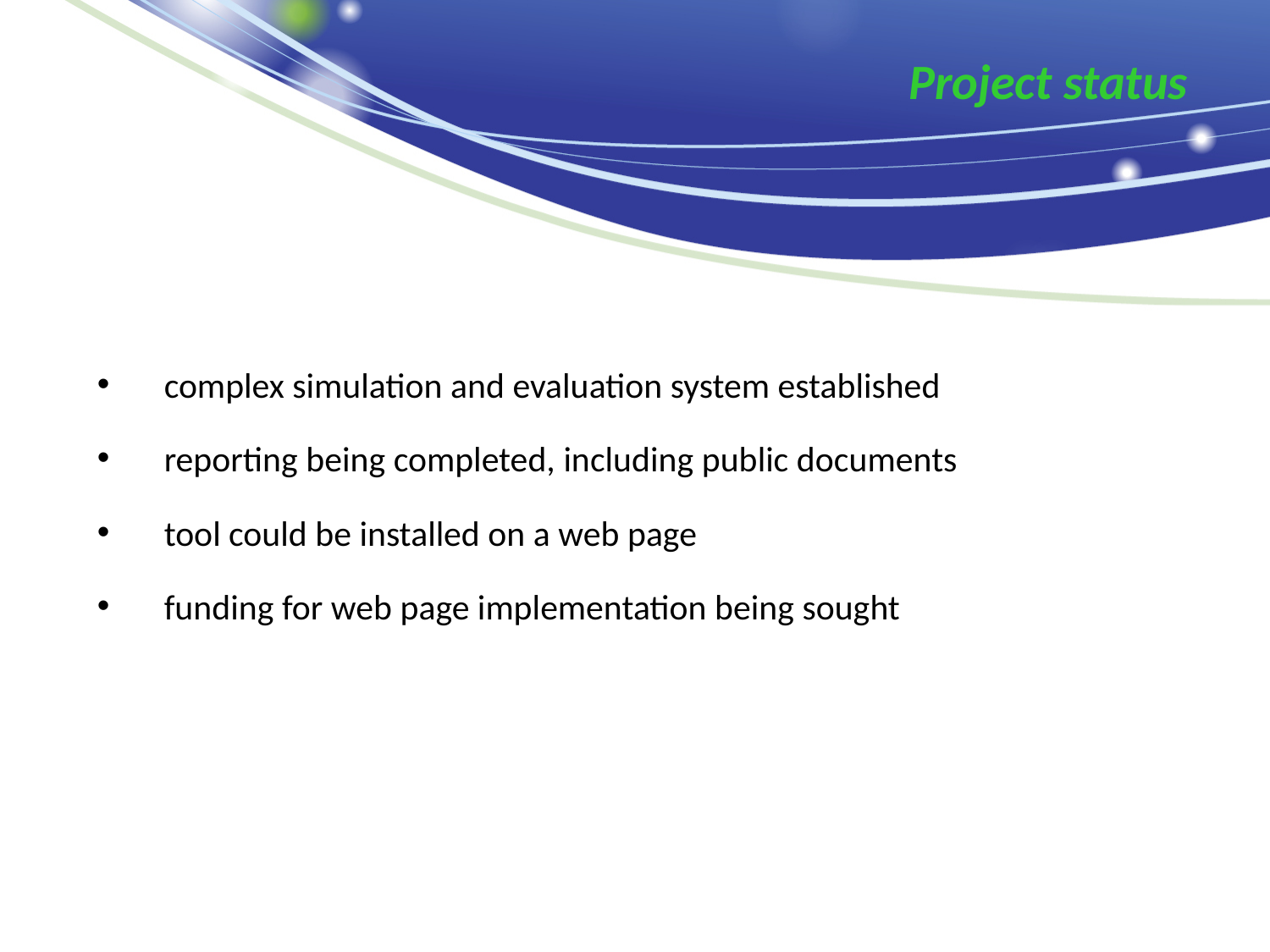

Project status
 	complex simulation and evaluation system established
 	reporting being completed, including public documents
 	tool could be installed on a web page
 	funding for web page implementation being sought